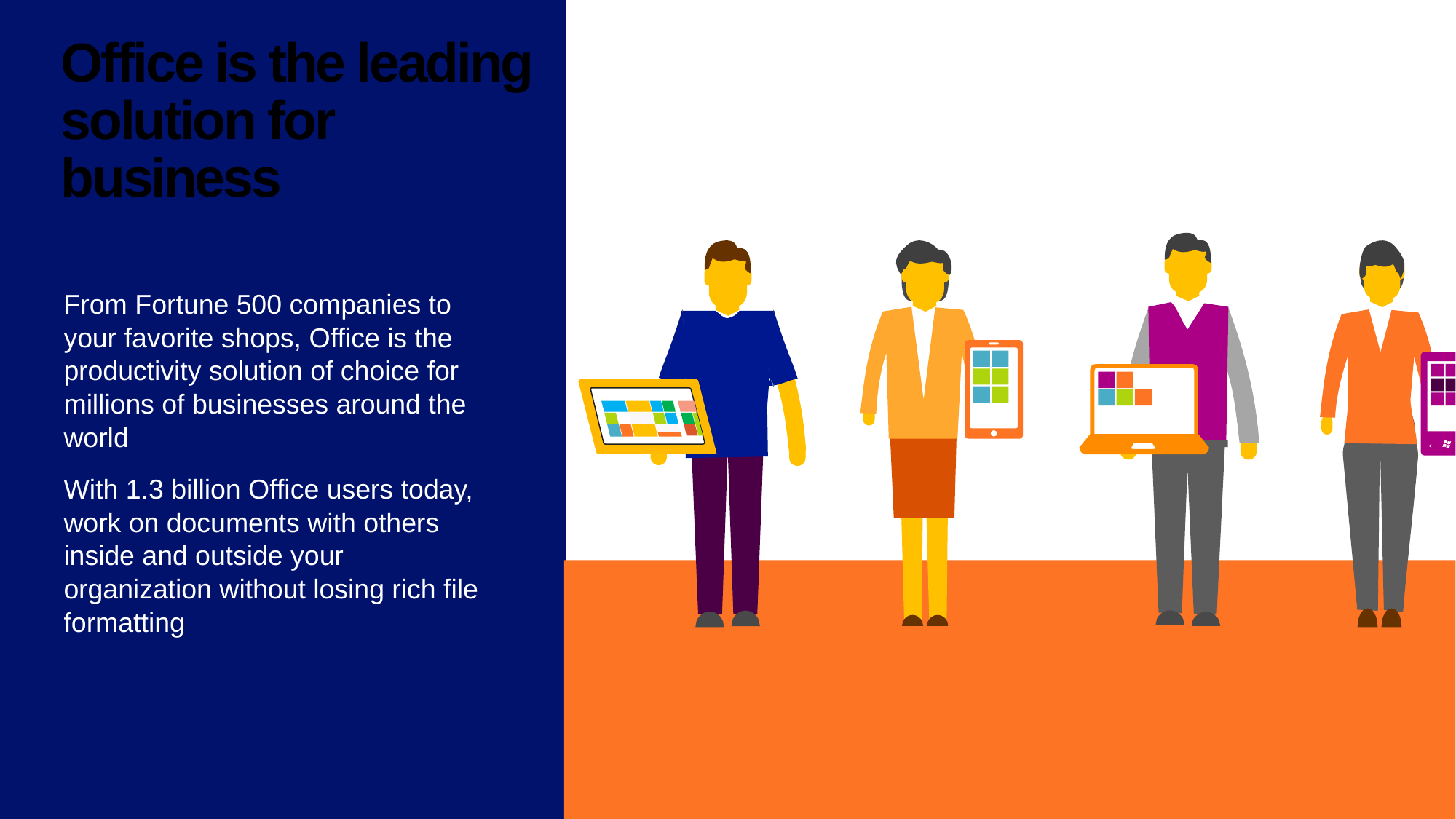

Office is the leading solution for business

From Fortune 500 companies to your favorite shops, Office is the productivity solution of choice for millions of businesses around the world
With 1.3 billion Office users today, work on documents with others inside and outside your organization without losing rich file formatting